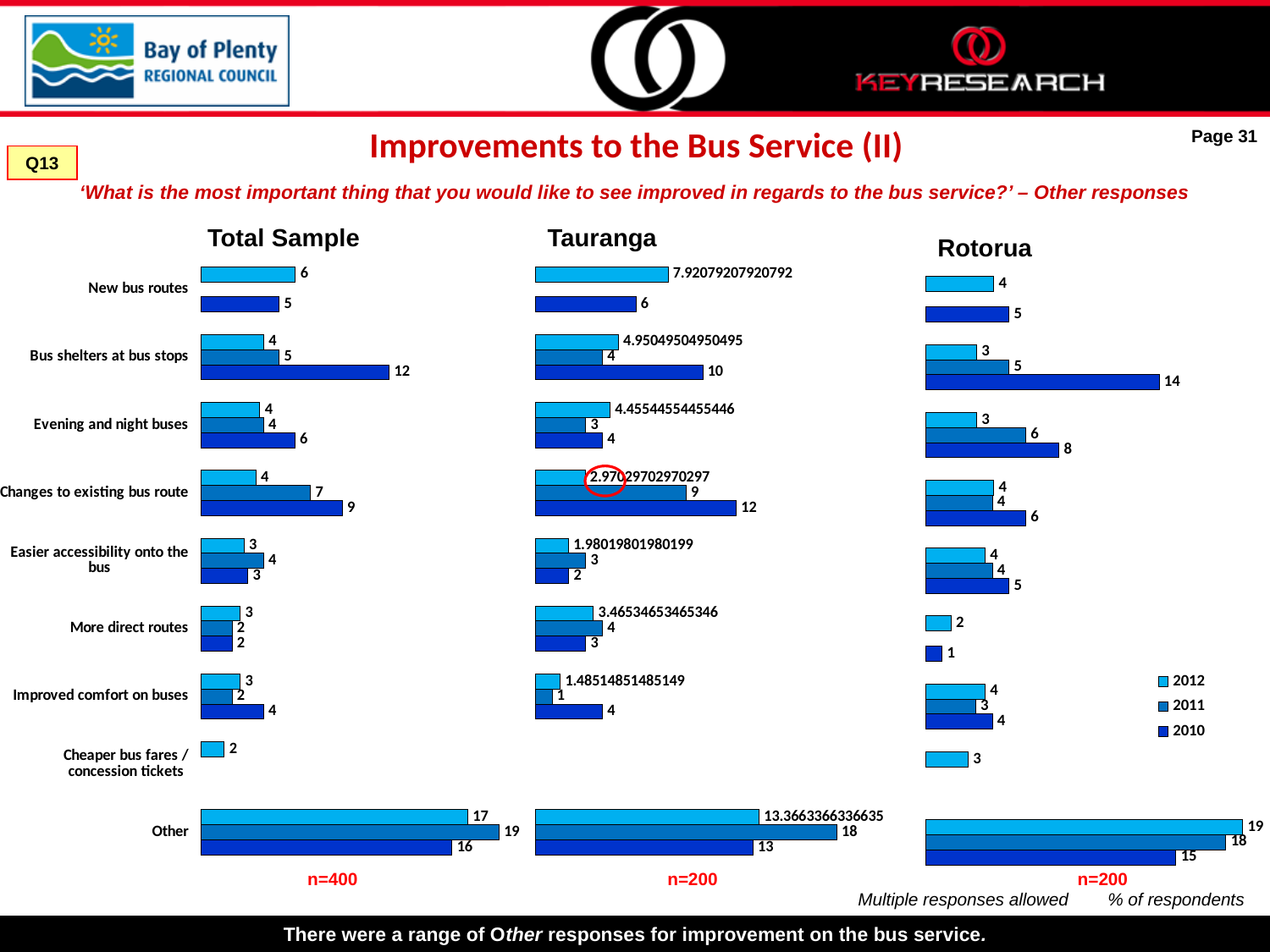

Improvements to the Bus Service (II)
Page 31
Q13
‘What is the most important thing that you would like to see improved in regards to the bus service?’ – Other responses
Total Sample
Tauranga
Rotorua

### Chart

| Category | '10 | '11 | 12 |
|---|---|---|---|
| Other | 16.0 | 19.0 | 17.0 |
| Cheaper bus fares / concession tickets | None | None | 1.5075376884422098 |
| Improved comfort on buses | 4.0 | 2.0 | 2.512562814070352 |
| More direct routes | 2.0 | 2.0 | 2.512562814070352 |
| Easier accessibility onto the bus | 3.0 | 4.0 | 2.7638190954774027 |
| Changes to existing bus route | 9.0 | 7.0 | 3.5175879396984926 |
| Evening and night buses | 6.0 | 4.0 | 3.768844221105528 |
| Bus shelters at bus stops | 12.0 | 5.0 | 4.0201005025125625 |
| New bus routes | 5.0 | None | 6.030150753768846 |

### Chart

| Category | '10 | '11 | 12 |
|---|---|---|---|
| Other | 13.0 | 18.0 | 13.366336633663456 |
| Cheaper bus fares / concession tickets | None | None | None |
| Improved comfort on buses | 4.0 | 1.0 | 1.4851485148514851 |
| More direct routes | 3.0 | 4.0 | 3.4653465346534627 |
| Easier accessibility onto the bus | 2.0 | 3.0 | 1.980198019801986 |
| Changes to existing bus route | 12.0 | 9.0 | 2.970297029702971 |
| Evening and night buses | 4.0 | 3.0 | 4.455445544554456 |
| Bus shelters at bus stops | 10.0 | 4.0 | 4.9504950495049505 |
| New bus routes | 6.0 | None | 7.920792079207921 |

### Chart

| Category | 2010 | 2011 | 2012 |
|---|---|---|---|
| Other | 15.0 | 18.0 | 19.0 |
| Cheaper bus fares / concession tickets | None | None | 2.5510204081632577 |
| Improved comfort on buses | 4.0 | 3.0 | 3.571428571428572 |
| More direct routes | 1.0 | None | 1.530612244897959 |
| Easier accessibility onto the bus | 5.0 | 4.0 | 3.571428571428572 |
| Changes to existing bus route | 6.0 | 4.0 | 4.081632653061242 |
| Evening and night buses | 8.0 | 6.0 | 3.061224489795918 |
| Bus shelters at bus stops | 14.0 | 5.0 | 3.061224489795918 |
| New bus routes | 5.0 | None | 4.081632653061242 |
n=400
n=200
n=200
Multiple responses allowed
% of respondents
There were a range of Other responses for improvement on the bus service.